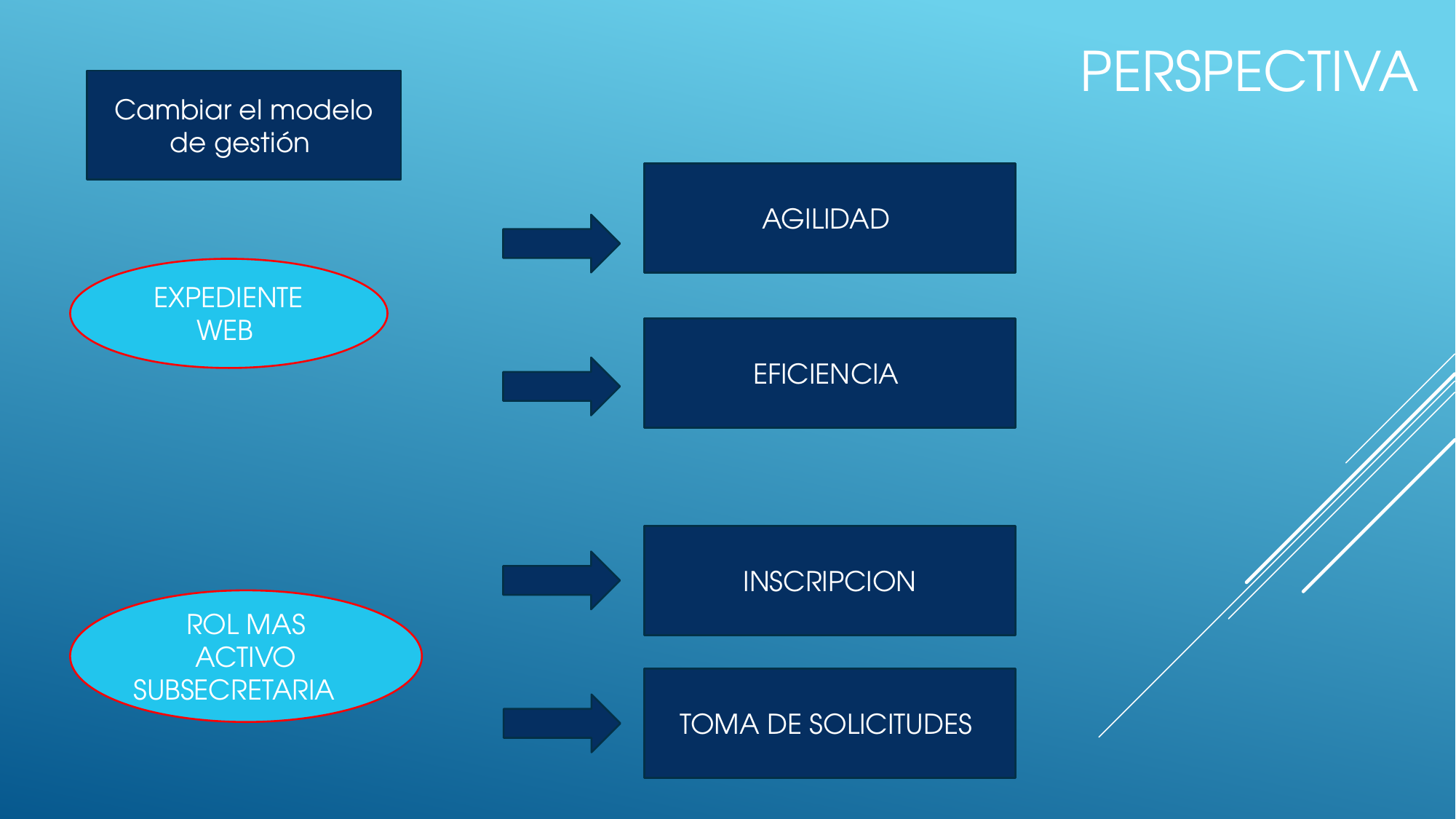

# PERSPECTIVA
Cambiar el modelo de gestión
AGILIDAD

EXPEDIENTE WEB
EFICIENCIA

INSCRIPCION

ROL MAS ACTIVO SUBSECRETARIA
TOMA DE SOLICITUDES